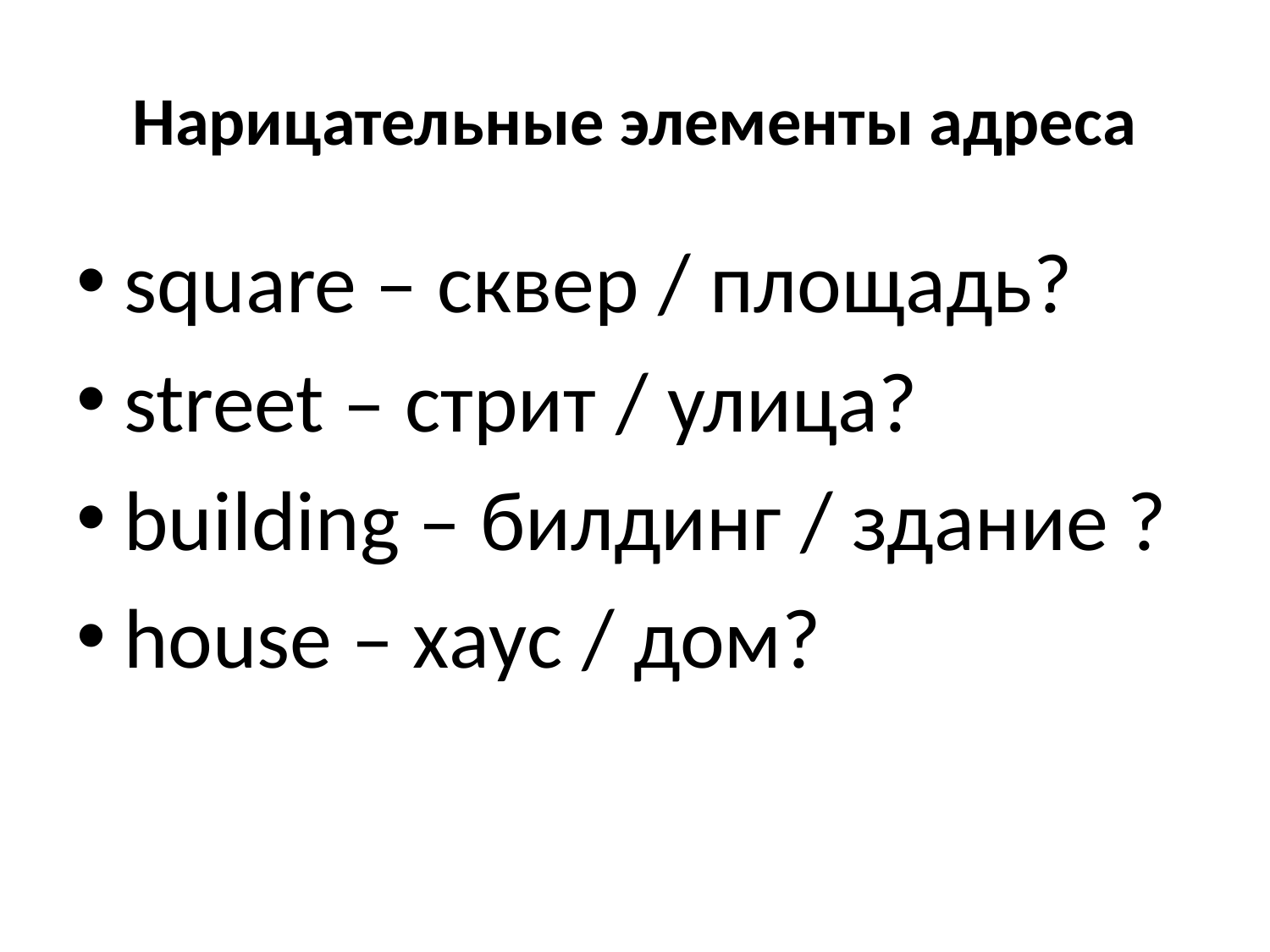

# Нарицательные элементы адреса
square – сквер / площадь?
street – стрит / улица?
building – билдинг / здание ?
house – хаус / дом?